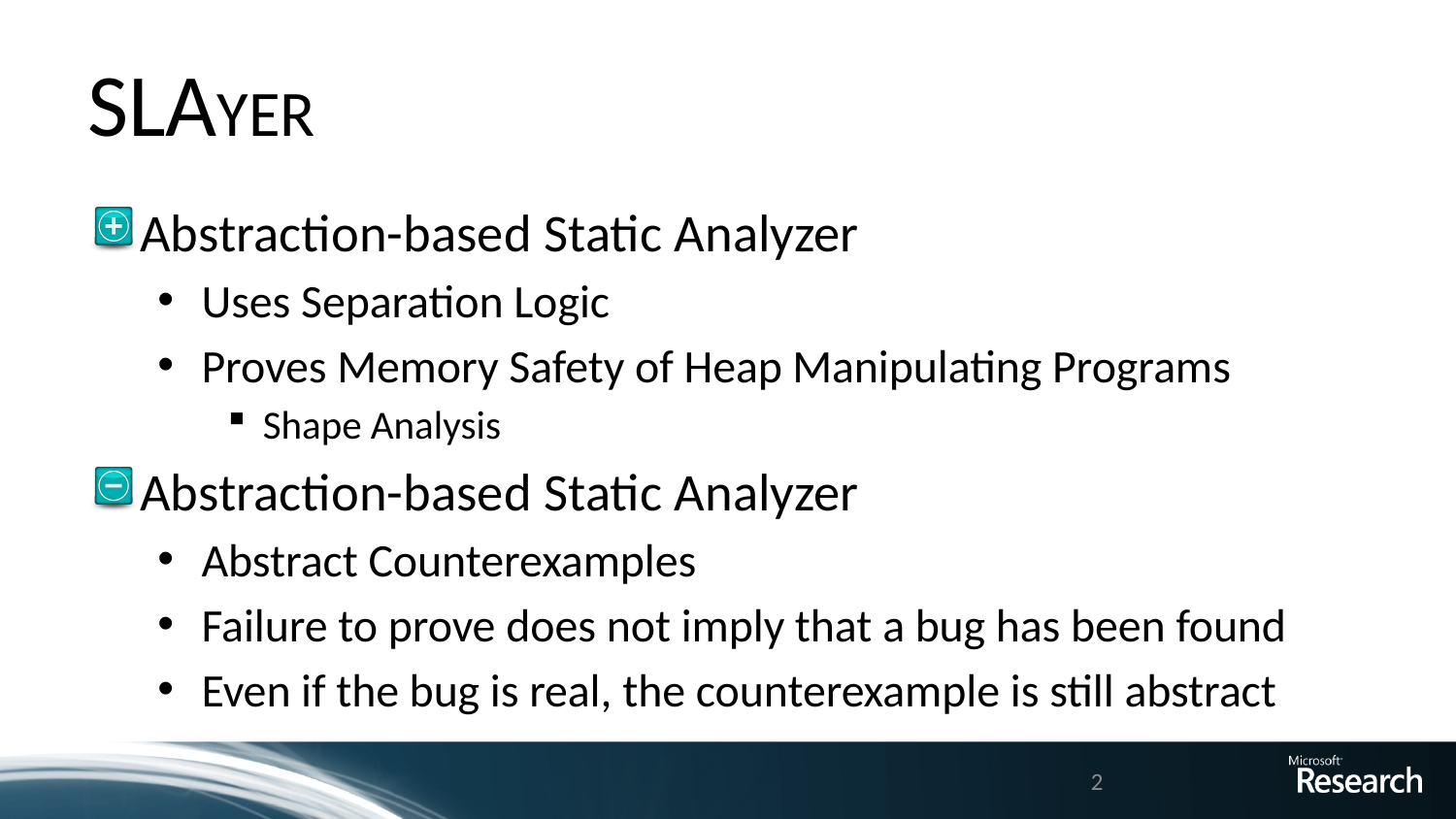

# SLAYER
Abstraction-based Static Analyzer
Uses Separation Logic
Proves Memory Safety of Heap Manipulating Programs
Shape Analysis
Abstraction-based Static Analyzer
Abstract Counterexamples
Failure to prove does not imply that a bug has been found
Even if the bug is real, the counterexample is still abstract

2